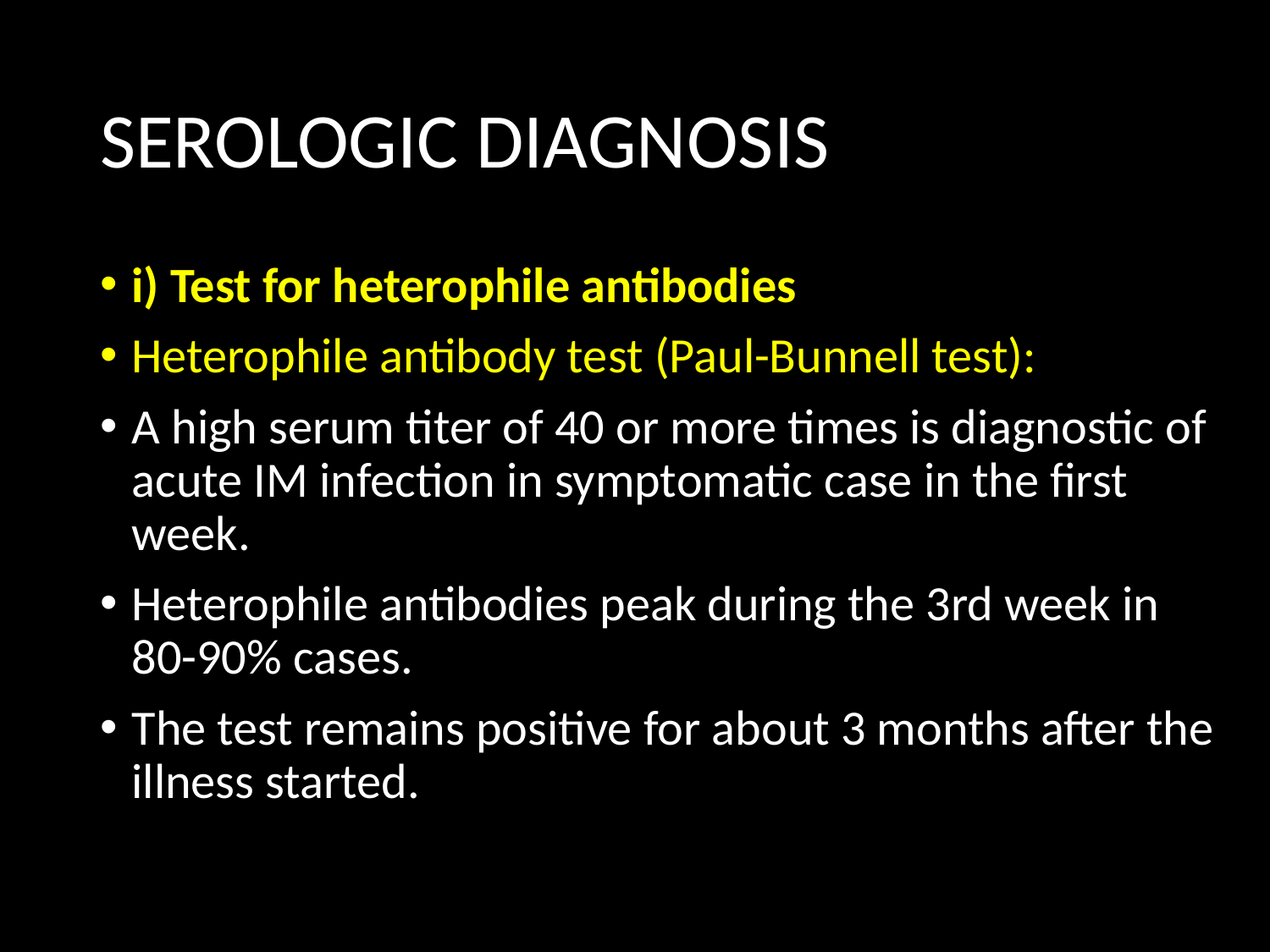

# SEROLOGIC DIAGNOSIS
i) Test for heterophile antibodies
Heterophile antibody test (Paul-Bunnell test):
A high serum titer of 40 or more times is diagnostic of acute IM infection in symptomatic case in the first week.
Heterophile antibodies peak during the 3rd week in 80-90% cases.
The test remains positive for about 3 months after the illness started.